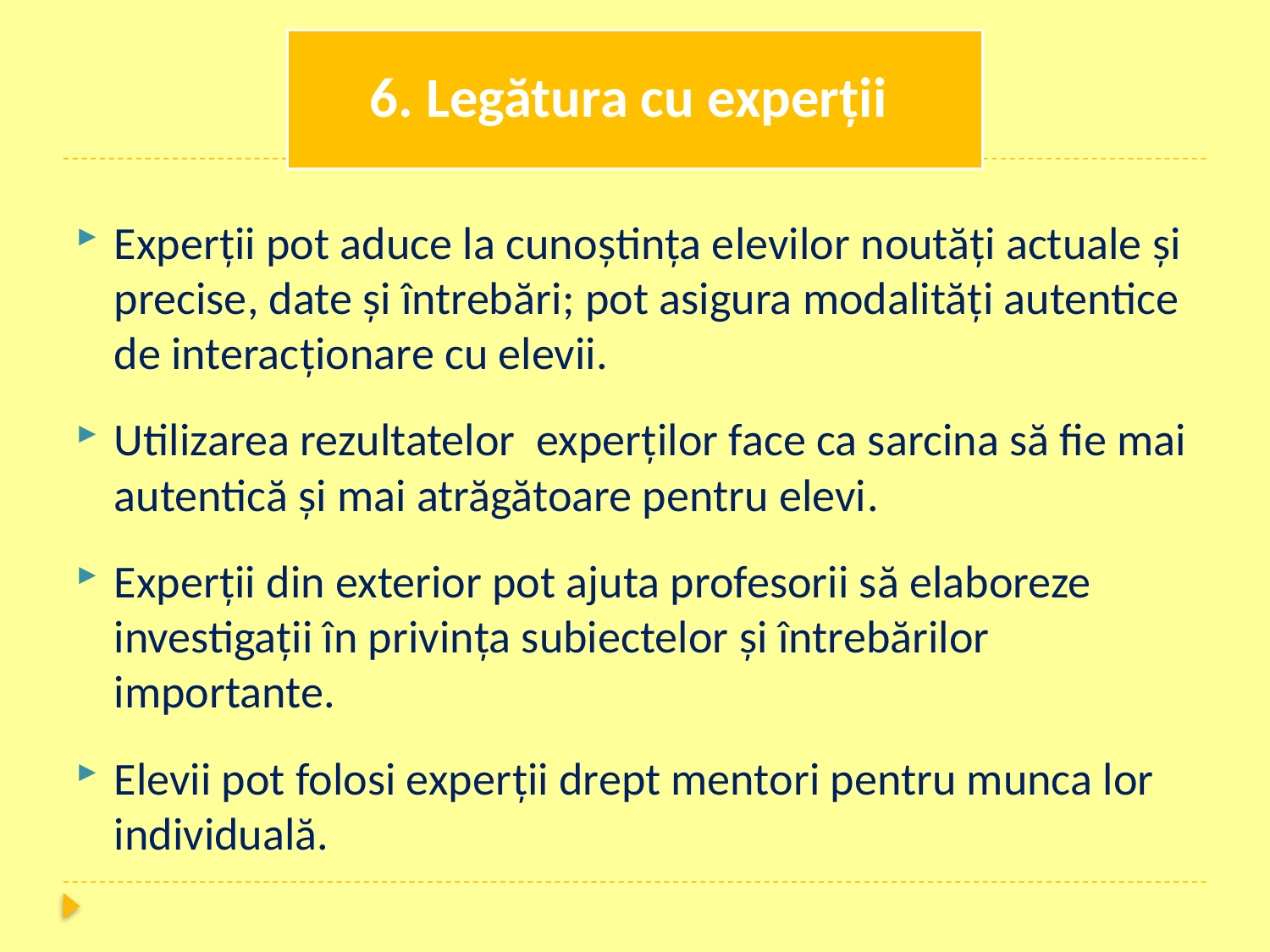

# 6. Connecting with Experts

6. Legătura cu experţii
Experții pot aduce la cunoștința elevilor noutăți actuale și precise, date şi întrebări; pot asigura modalități autentice de interacționare cu elevii.
Utilizarea rezultatelor  experților face ca sarcina să fie mai autentică şi mai atrăgătoare pentru elevi.
Experții din exterior pot ajuta profesorii să elaboreze investigații în privința subiectelor și întrebărilor importante.
Elevii pot folosi experții drept mentori pentru munca lor individuală.